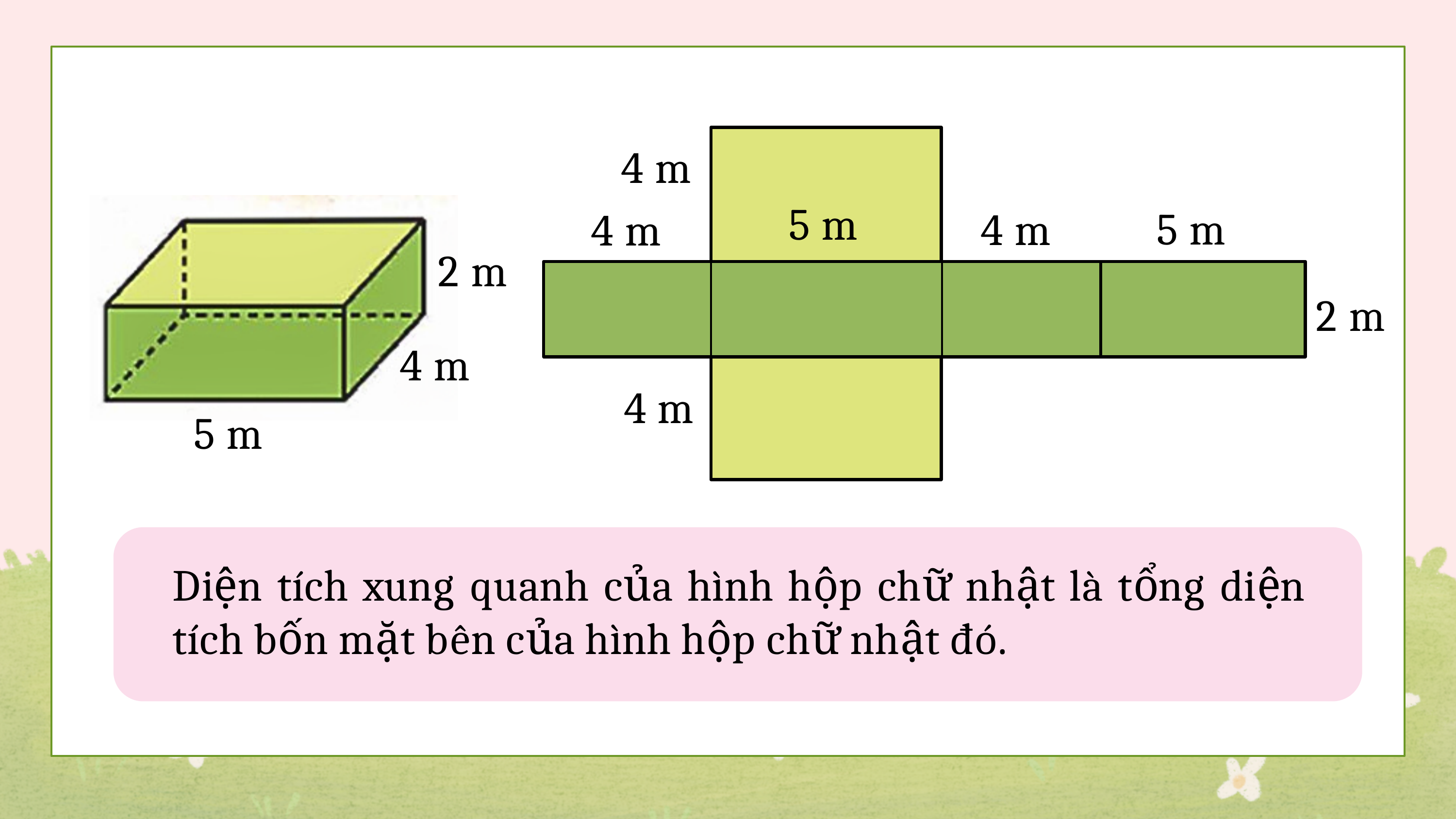

4 m
5 m
5 m
4 m
4 m
2 m
4 m

2 m
4 m
5 m

Diện tích xung quanh của hình hộp chữ nhật là tổng diện tích bốn mặt bên của hình hộp chữ nhật đó.